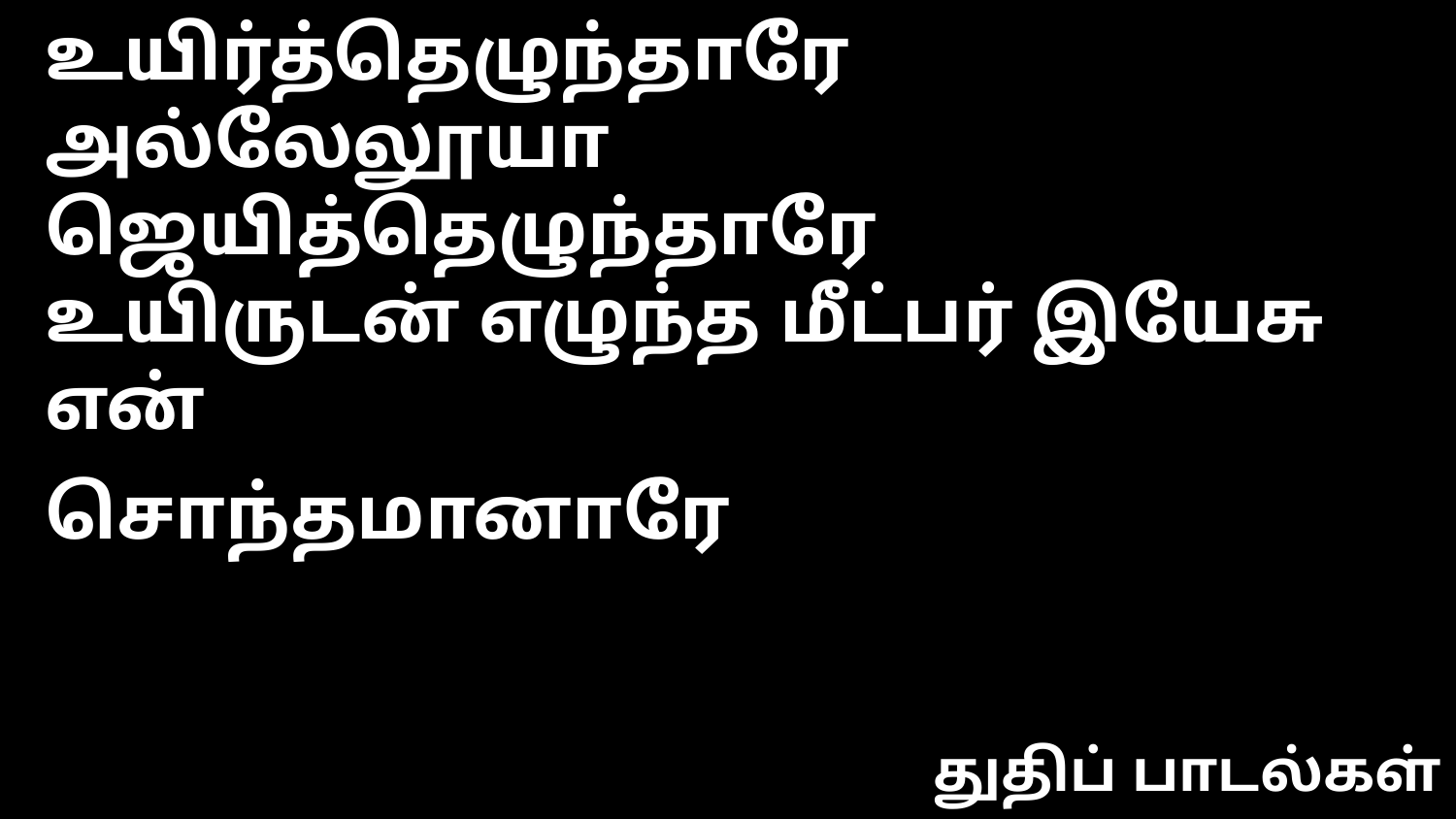

உயிர்த்தெழுந்தாரே அல்லேலூயா
ஜெயித்தெழுந்தாரே
உயிருடன் எழுந்த மீட்பர் இயேசு என்
சொந்தமானாரே
துதிப் பாடல்கள்